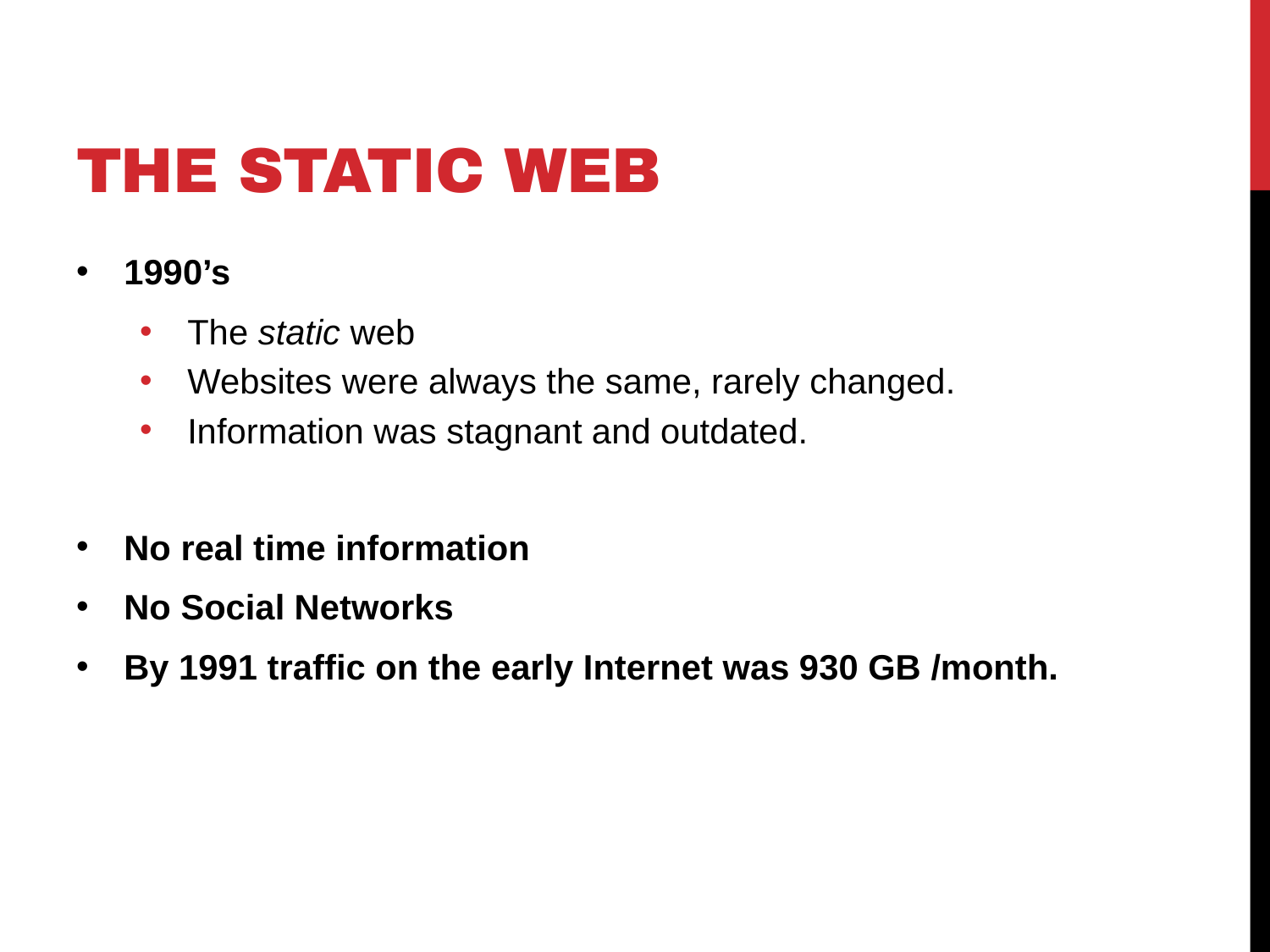

# The static web
1990’s
The static web
Websites were always the same, rarely changed.
Information was stagnant and outdated.

No real time information
No Social Networks
By 1991 traffic on the early Internet was 930 GB /month.